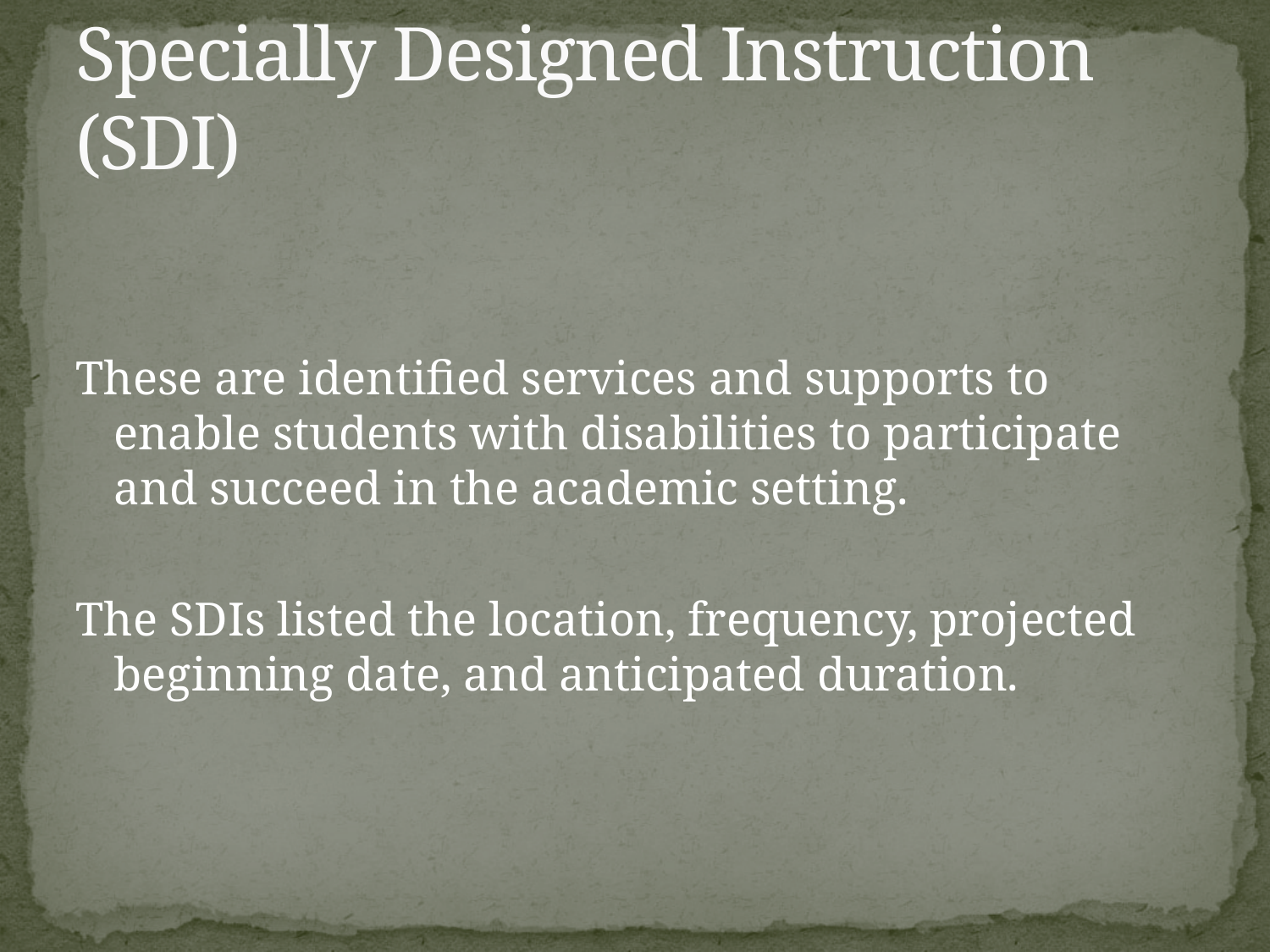

# Specially Designed Instruction (SDI)

These are identified services and supports to enable students with disabilities to participate and succeed in the academic setting.

The SDIs listed the location, frequency, projected beginning date, and anticipated duration.